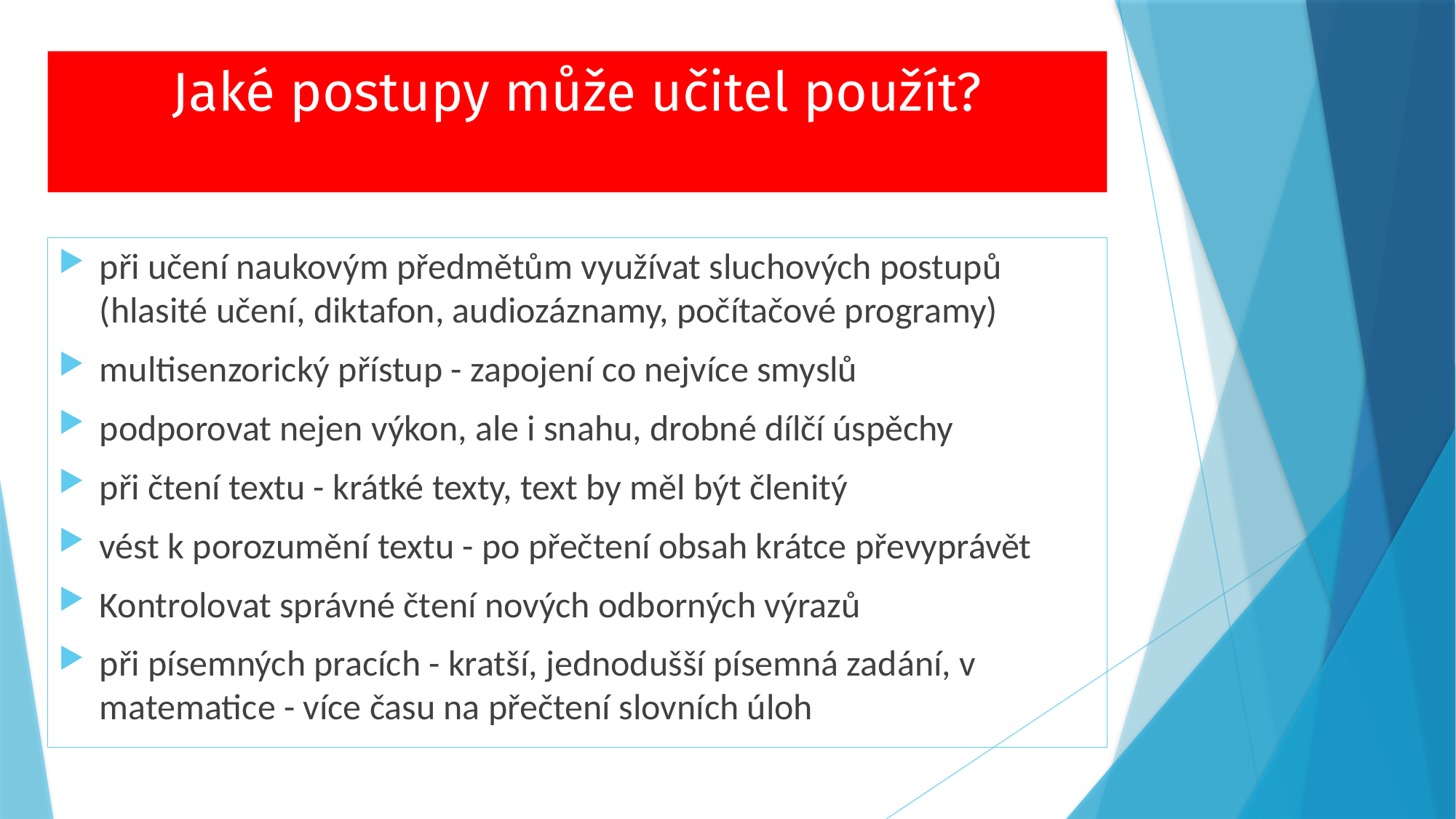

# Jaké postupy může učitel použít?
při učení naukovým předmětům využívat sluchových postupů (hlasité učení, diktafon, audiozáznamy, počítačové programy)
multisenzorický přístup - zapojení co nejvíce smyslů
podporovat nejen výkon, ale i snahu, drobné dílčí úspěchy
při čtení textu - krátké texty, text by měl být členitý
vést k porozumění textu - po přečtení obsah krátce převyprávět
Kontrolovat správné čtení nových odborných výrazů
při písemných pracích - kratší, jednodušší písemná zadání, v matematice - více času na přečtení slovních úloh